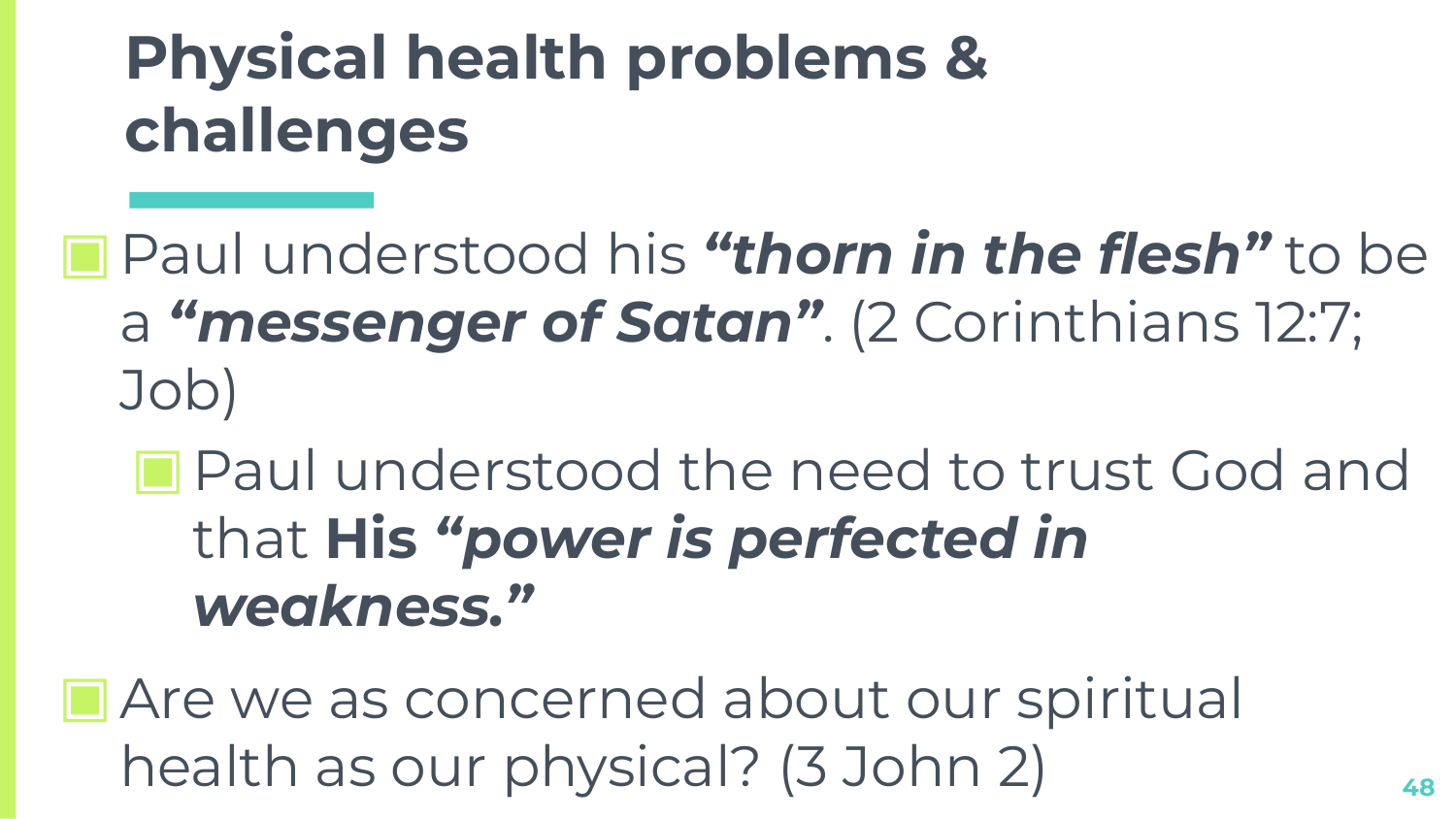

# Physical health problems & challenges
Paul understood his “thorn in the flesh” to be a “messenger of Satan”. (2 Corinthians 12:7; Job)
Paul understood the need to trust God and that His “power is perfected in weakness.”
Are we as concerned about our spiritual health as our physical? (3 John 2)
48